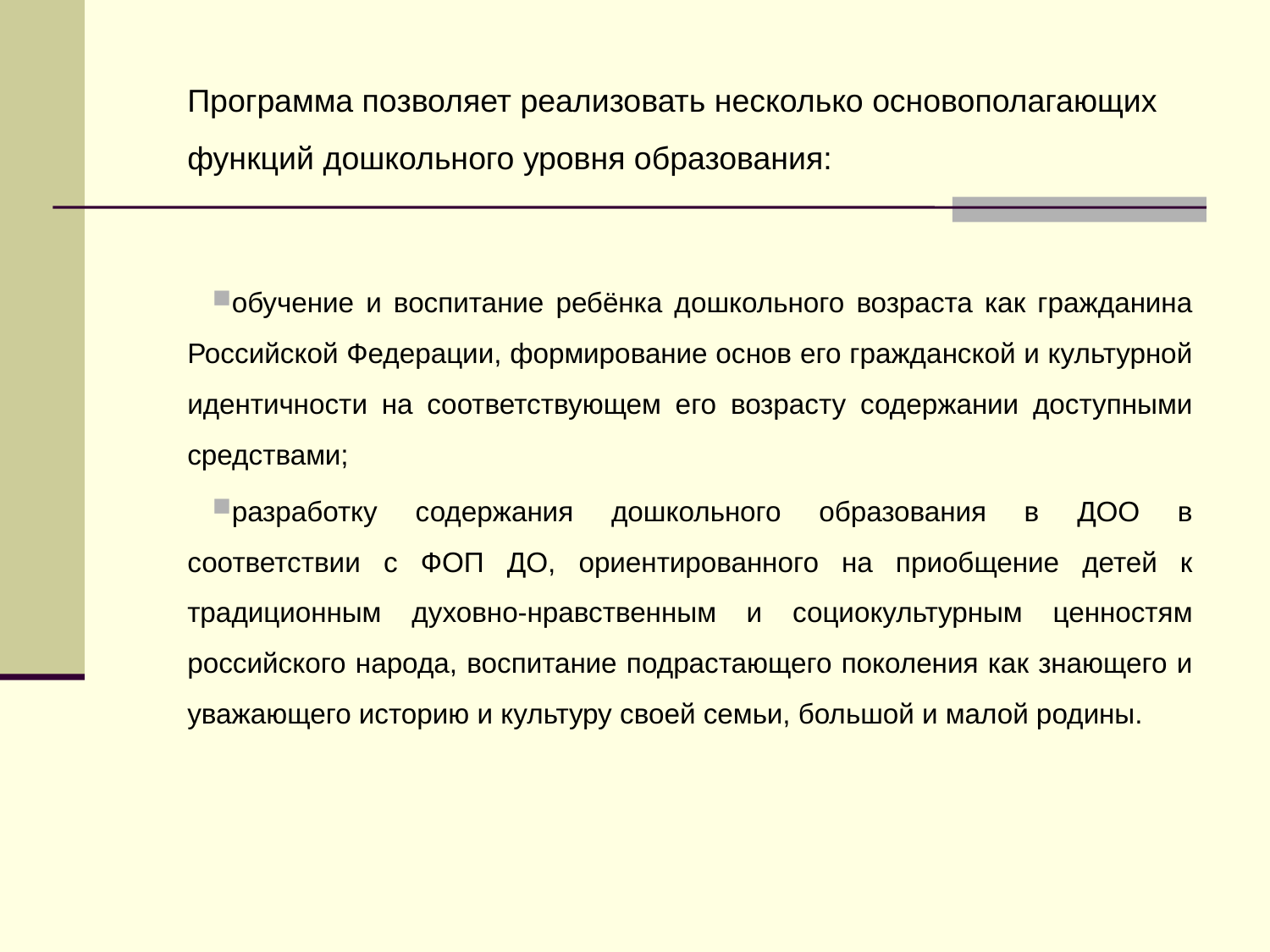

# Программа позволяет реализовать несколько основополагающих функций дошкольного уровня образования:

обучение и воспитание ребёнка дошкольного возраста как гражданина Российской Федерации, формирование основ его гражданской и культурной идентичности на соответствующем его возрасту содержании доступными средствами;
разработку содержания дошкольного образования в ДОО в соответствии с ФОП ДО, ориентированного на приобщение детей к традиционным духовно-нравственным и социокультурным ценностям российского народа, воспитание подрастающего поколения как знающего и уважающего историю и культуру своей семьи, большой и малой родины.